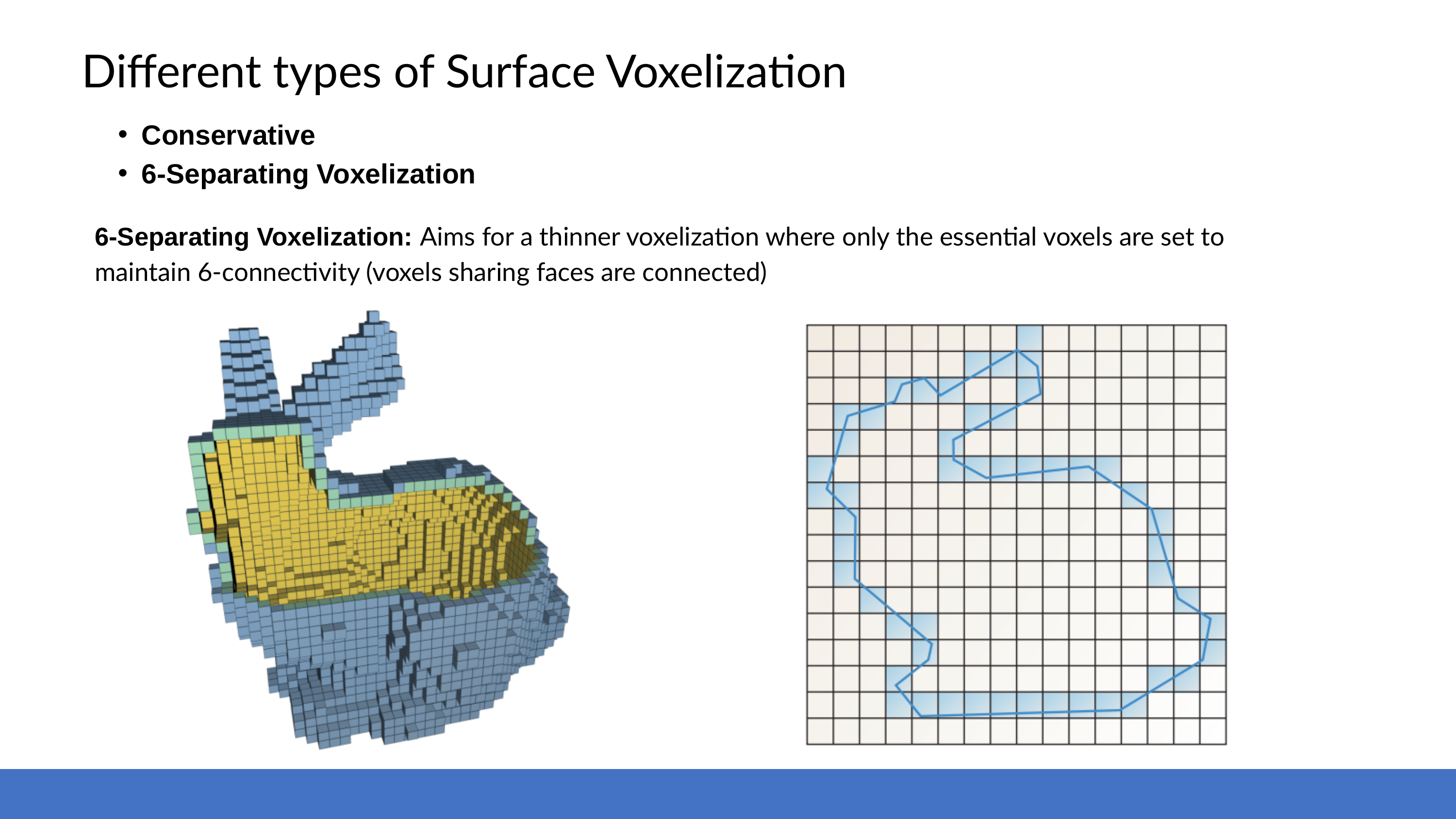

Different types of Surface Voxelization
Conservative
6-Separating Voxelization

6-Separating Voxelization: Aims for a thinner voxelization where only the essential voxels are set to maintain 6-connectivity (voxels sharing faces are connected)